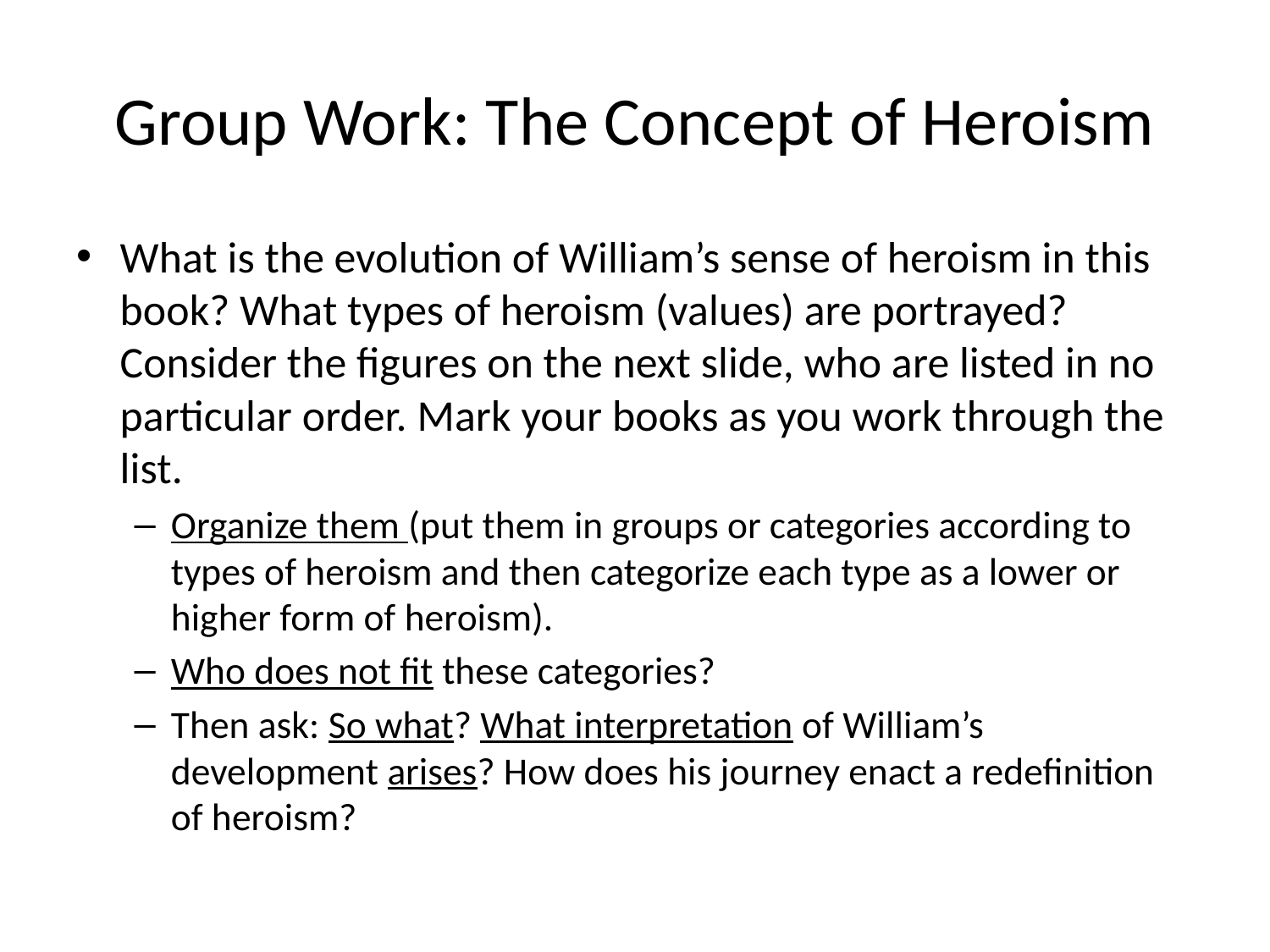

# Group Work: The Concept of Heroism
What is the evolution of William’s sense of heroism in this book? What types of heroism (values) are portrayed? Consider the figures on the next slide, who are listed in no particular order. Mark your books as you work through the list.
Organize them (put them in groups or categories according to types of heroism and then categorize each type as a lower or higher form of heroism).
Who does not fit these categories?
Then ask: So what? What interpretation of William’s development arises? How does his journey enact a redefinition of heroism?